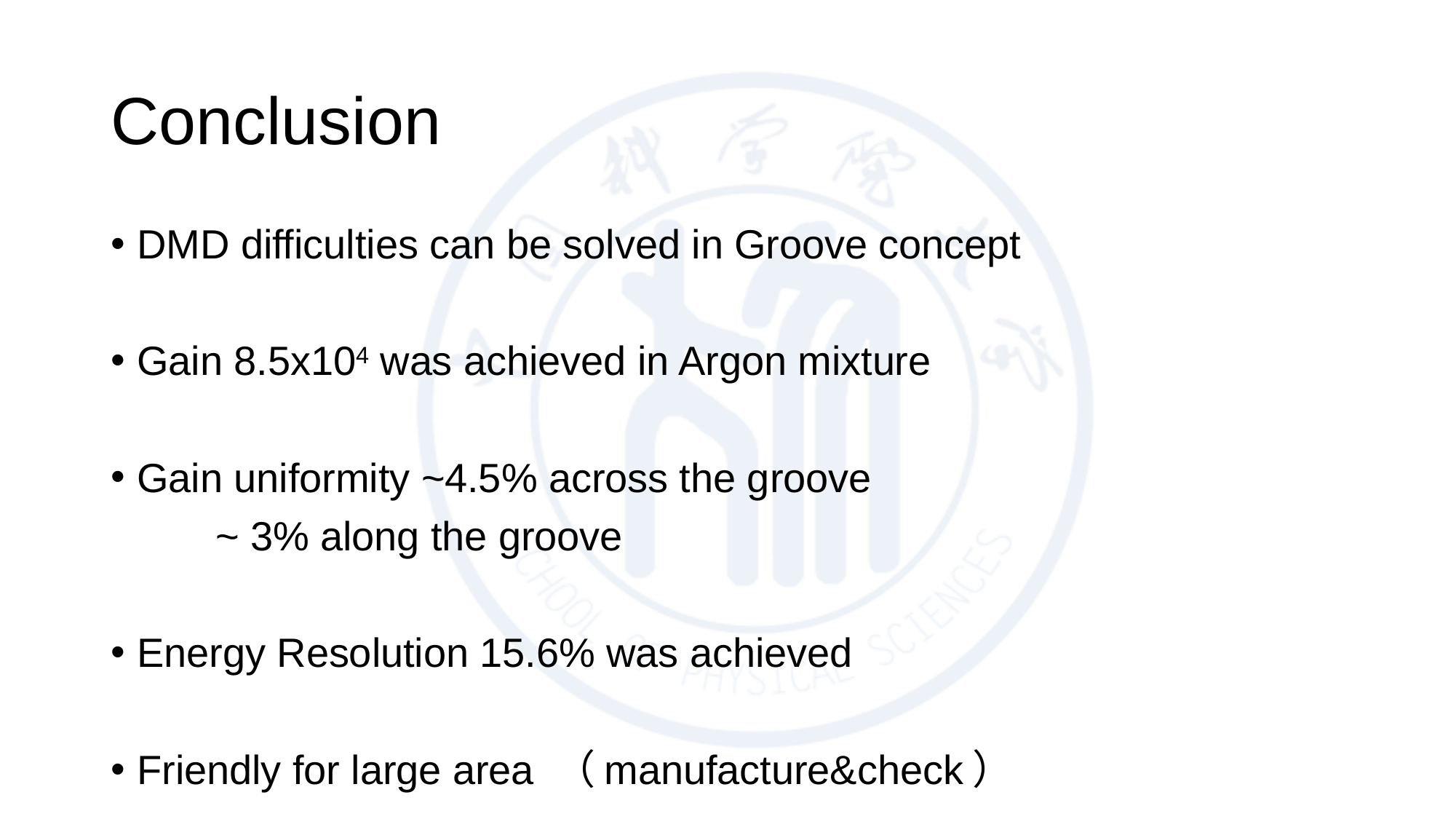

# Conclusion
DMD difficulties can be solved in Groove concept

Gain 8.5x104 was achieved in Argon mixture

Gain uniformity ~4.5% across the groove
			~ 3% along the groove

Energy Resolution 15.6% was achieved

Friendly for large area （manufacture&check）